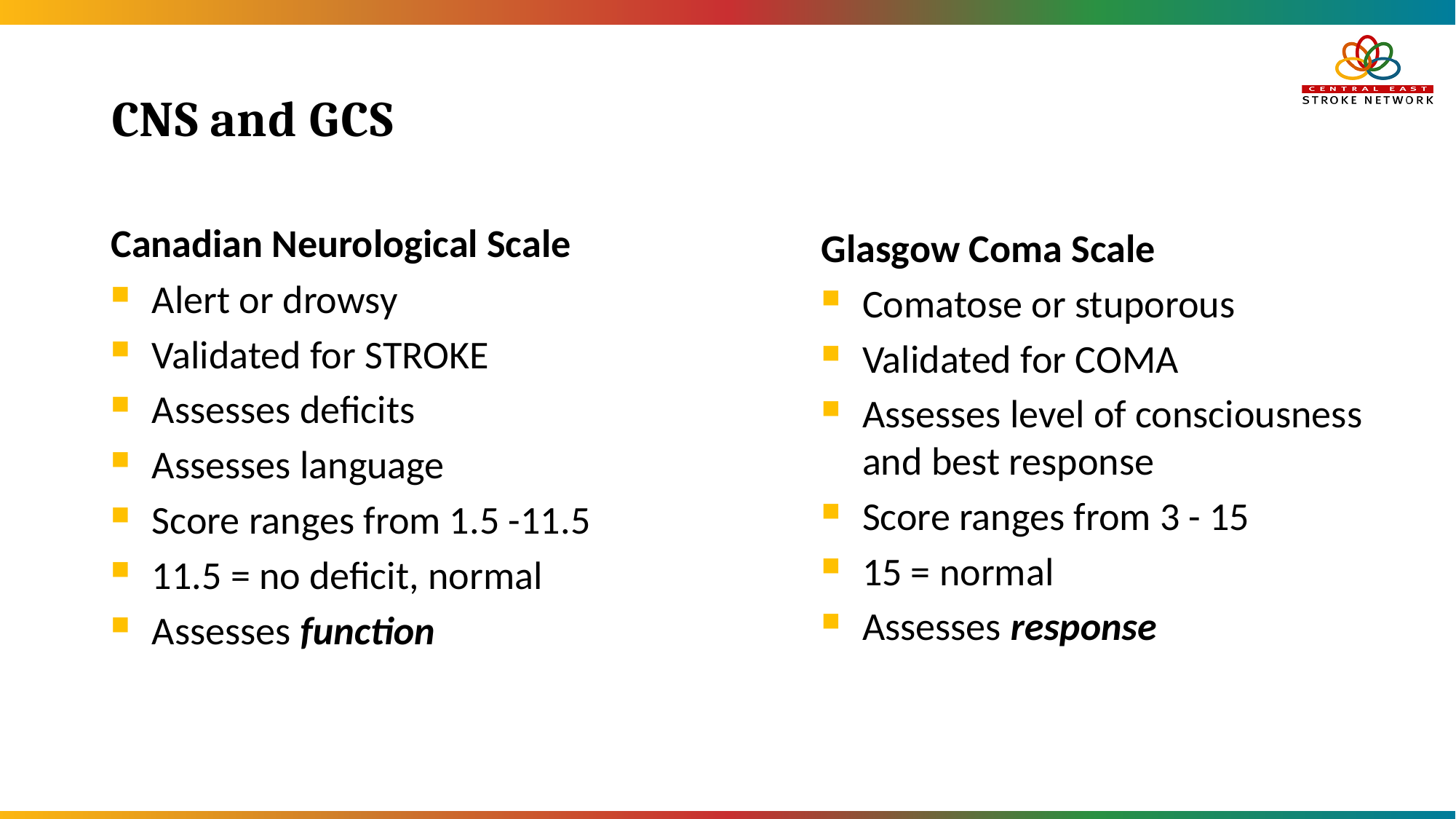

# CNS and GCS
Glasgow Coma Scale
Comatose or stuporous
Validated for COMA
Assesses level of consciousness and best response
Score ranges from 3 - 15
15 = normal
Assesses response
Canadian Neurological Scale
Alert or drowsy
Validated for STROKE
Assesses deficits
Assesses language
Score ranges from 1.5 -11.5
11.5 = no deficit, normal
Assesses function